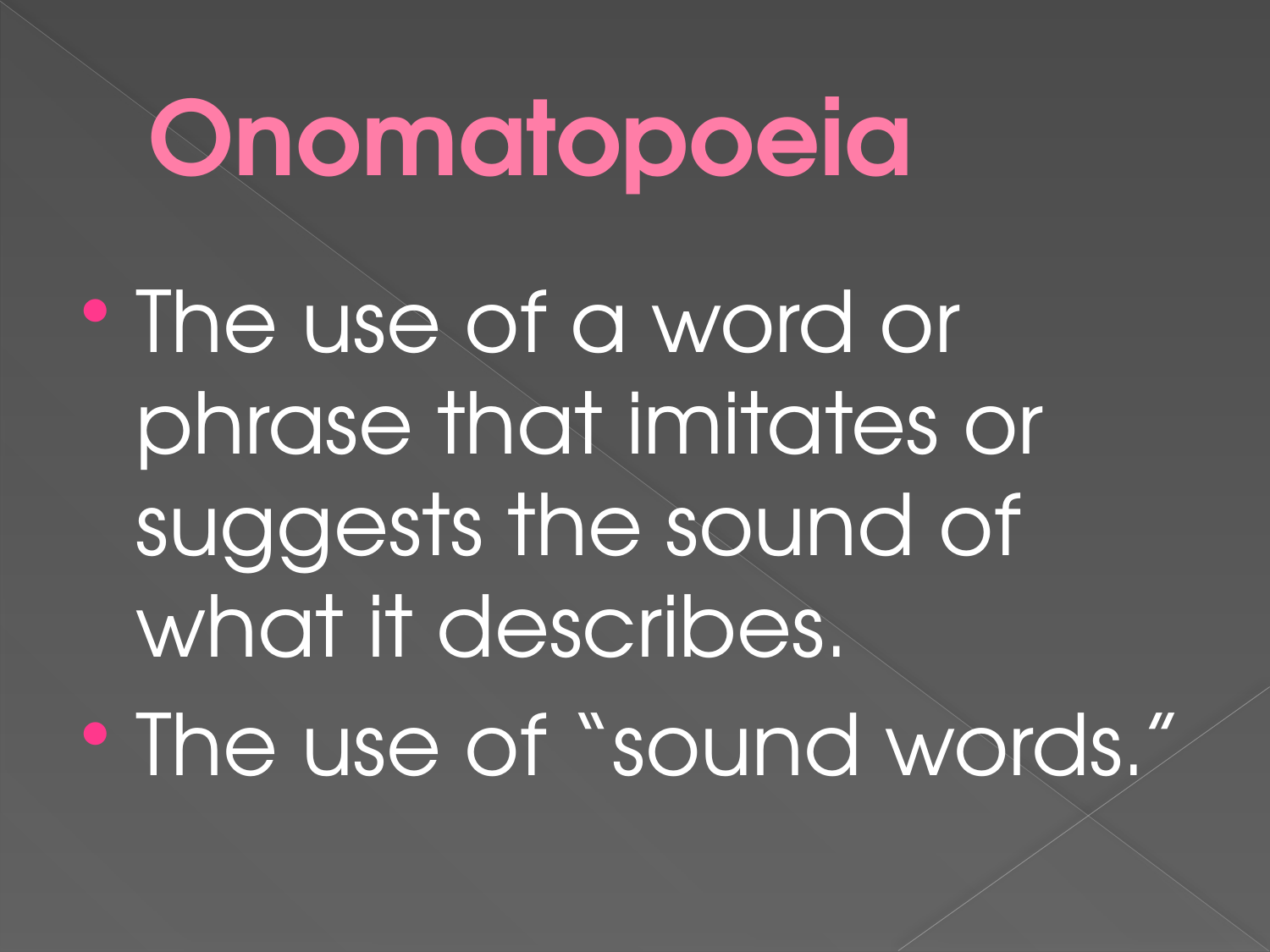

# Onomatopoeia
The use of a word or phrase that imitates or suggests the sound of what it describes.
The use of “sound words.”